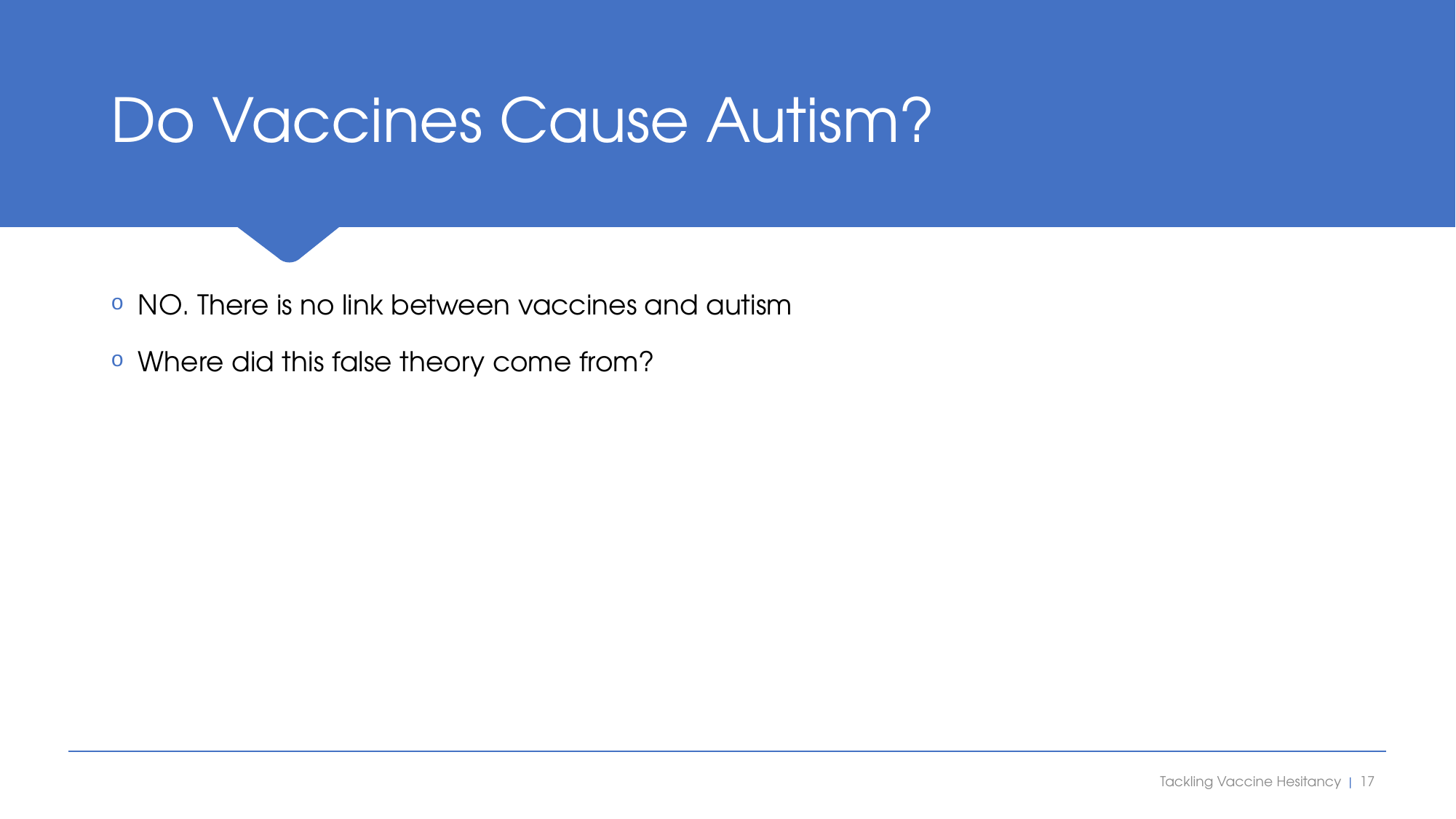

# Do Vaccines Cause Autism?
NO. There is no link between vaccines and autism
Where did this false theory come from?

Tackling Vaccine Hesitancy  |  17